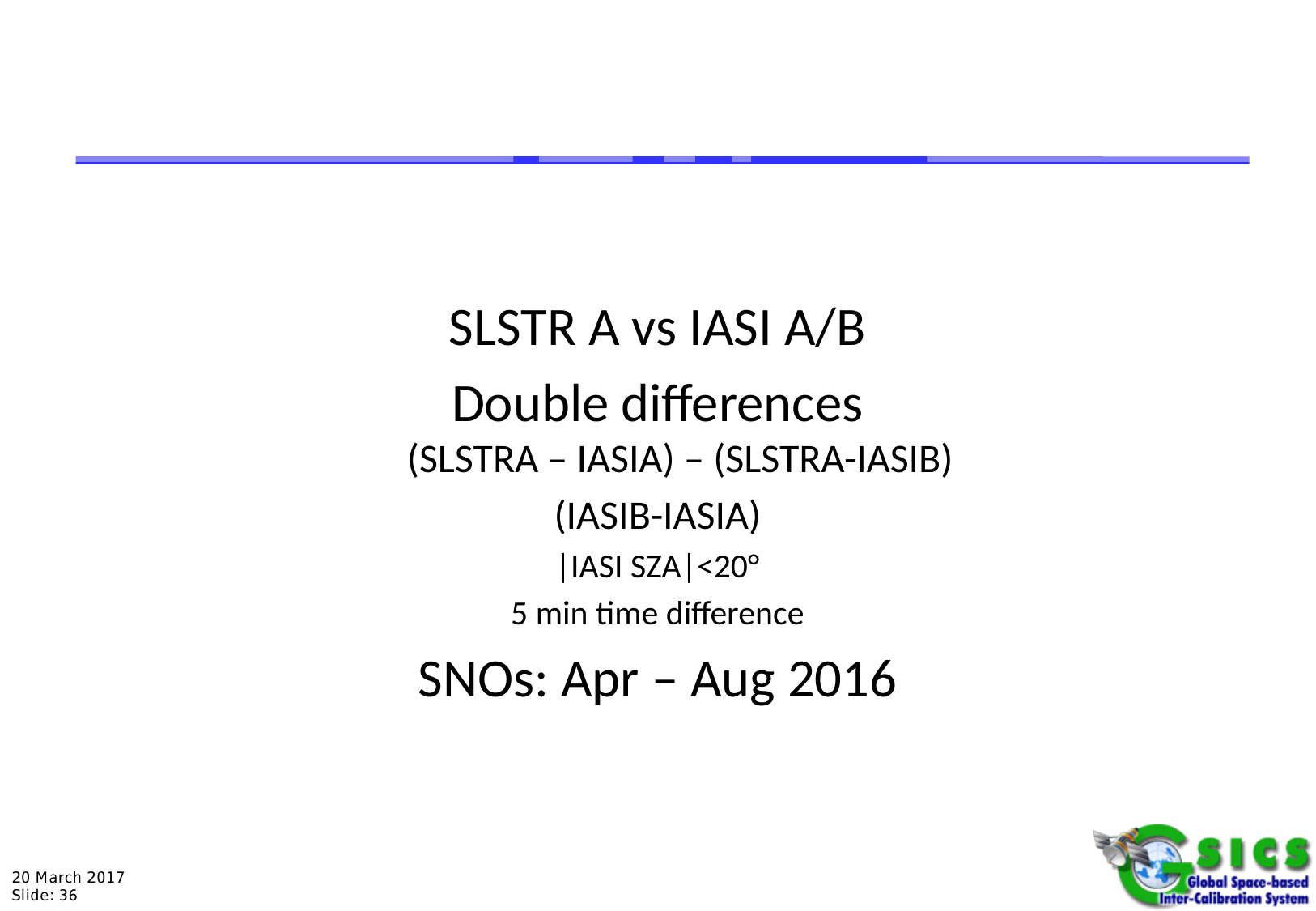

#
SLSTR A vs IASI A/B
Double differences
(SLSTRA – IASIA) – (SLSTRA-IASIB)
(IASIB-IASIA)
|IASI SZA|<20°
5 min time difference
SNOs: Apr – Aug 2016